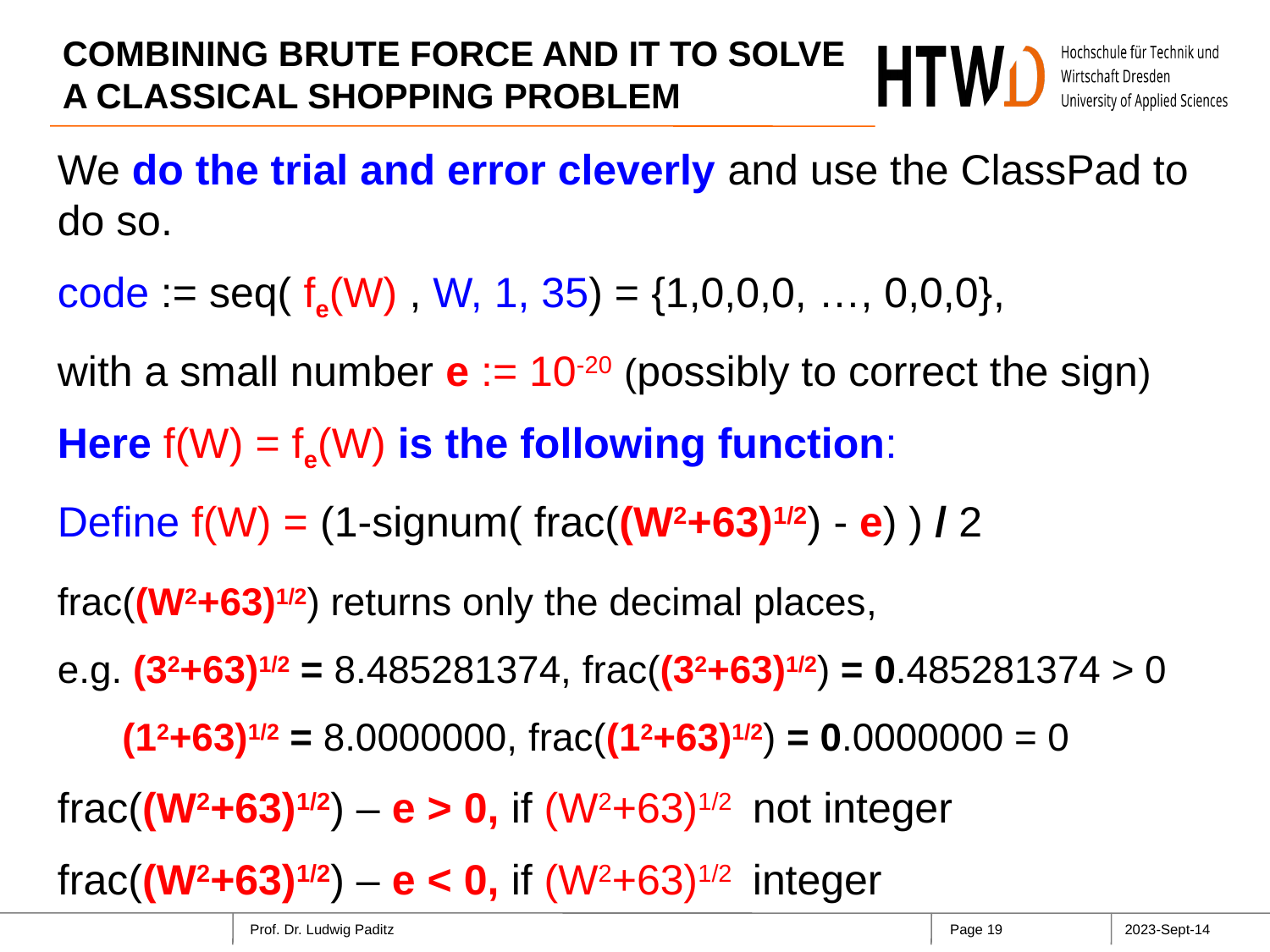

# COMBINING BRUTE FORCE AND IT TO SOLVE A CLASSICAL SHOPPING PROBLEM
We do the trial and error cleverly and use the ClassPad to do so.
code := seq( fe(W) , W, 1, 35) = {1,0,0,0, …, 0,0,0},
with a small number e := 10-20 (possibly to correct the sign)
Here f(W) = fe(W) is the following function:
Define f(W) = (1-signum( frac((W2+63)1/2) - e) ) / 2
frac((W2+63)1/2) returns only the decimal places,
e.g. (32+63)1/2 = 8.485281374, frac((32+63)1/2) = 0.485281374 > 0
      (12+63)1/2 = 8.0000000, frac((12+63)1/2) = 0.0000000 = 0
frac((W2+63)1/2) – e > 0, if (W2+63)1/2   not integer
frac((W2+63)1/2) – e < 0, if (W2+63)1/2   integer